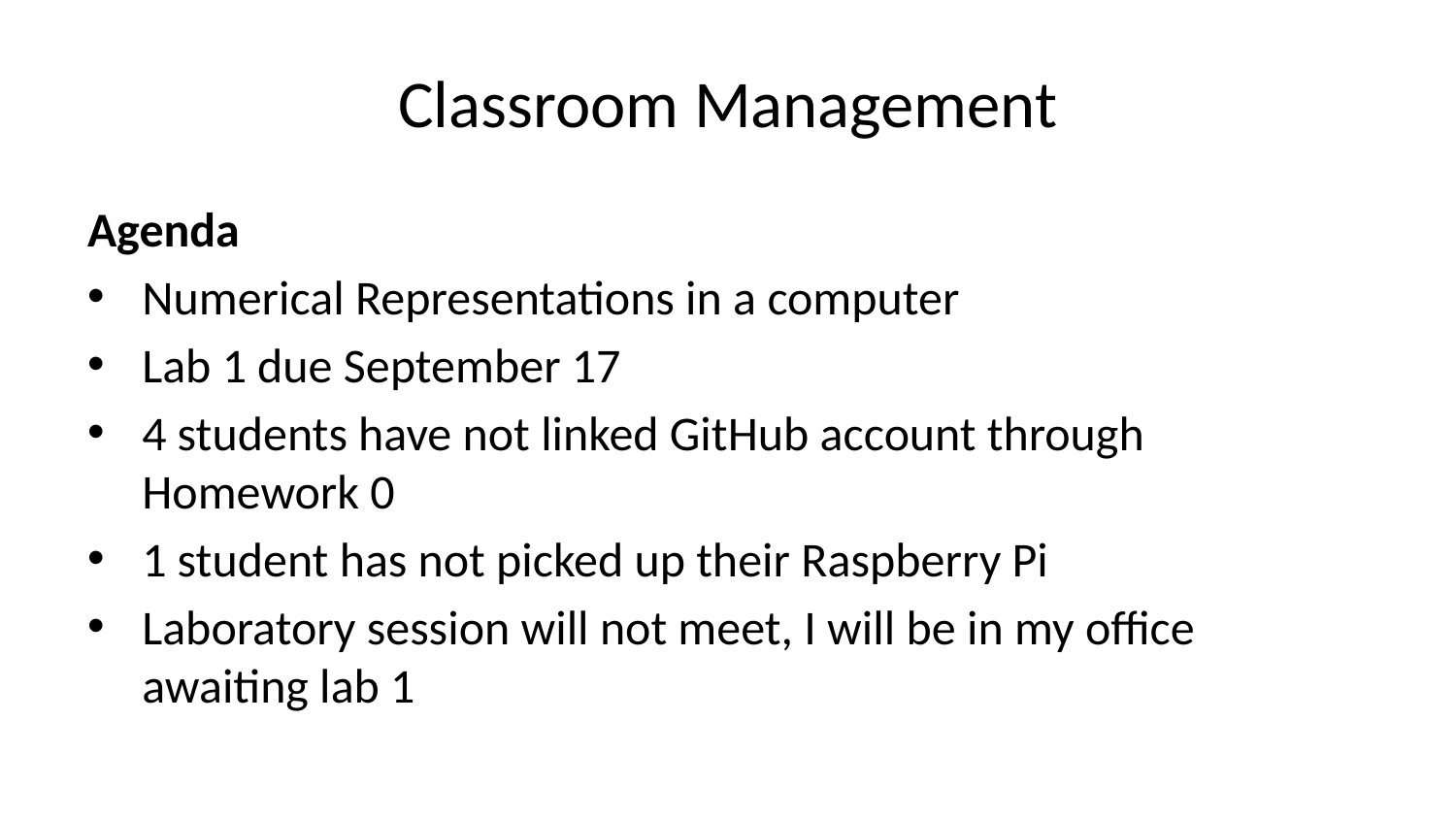

# Classroom Management
Agenda
Numerical Representations in a computer
Lab 1 due September 17
4 students have not linked GitHub account through Homework 0
1 student has not picked up their Raspberry Pi
Laboratory session will not meet, I will be in my office awaiting lab 1